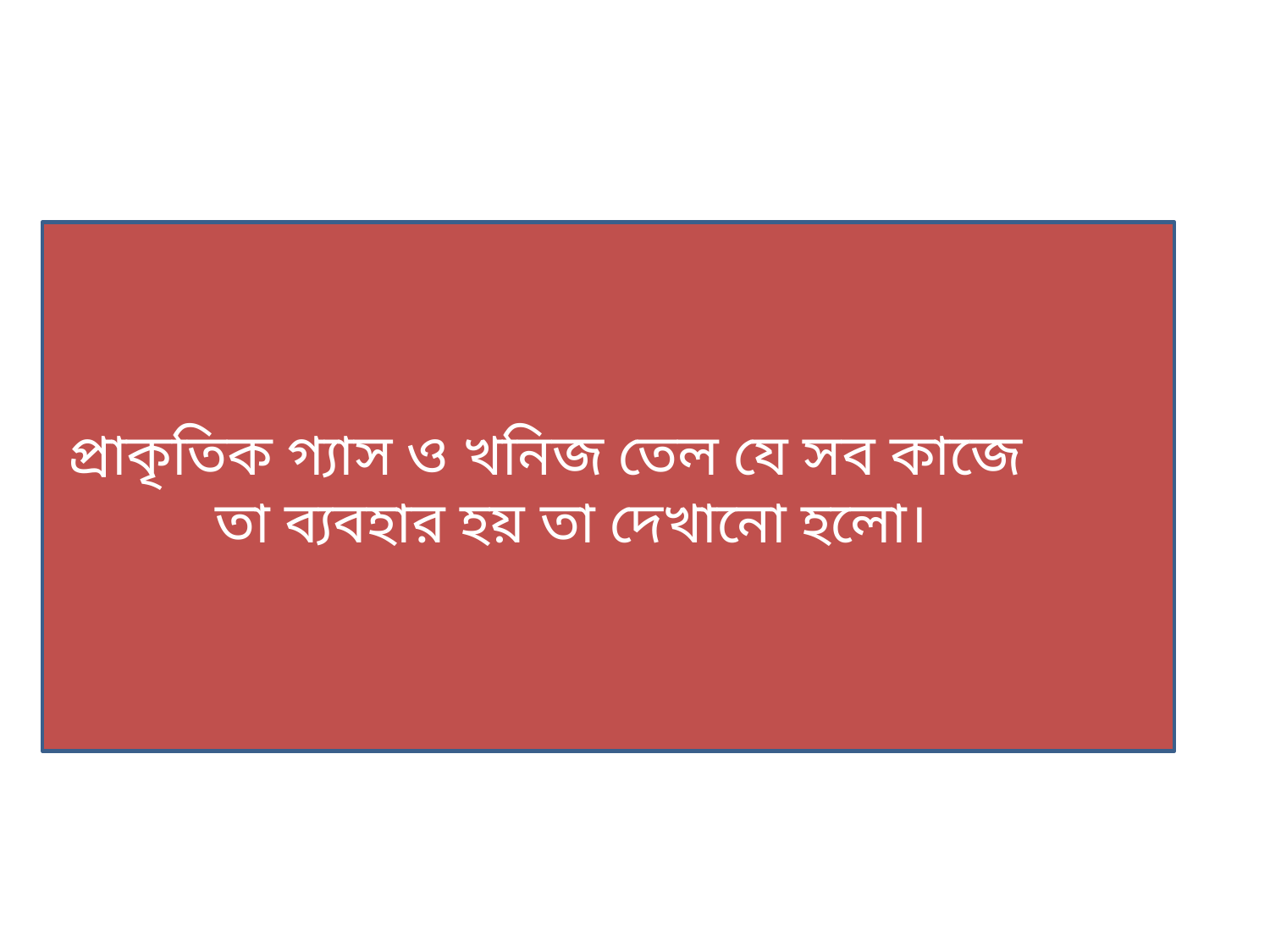

প্রাকৃতিক গ্যাস ও খনিজ তেল যে সব কাজে                     তা ব্যবহার হয় তা দেখানো হলো।